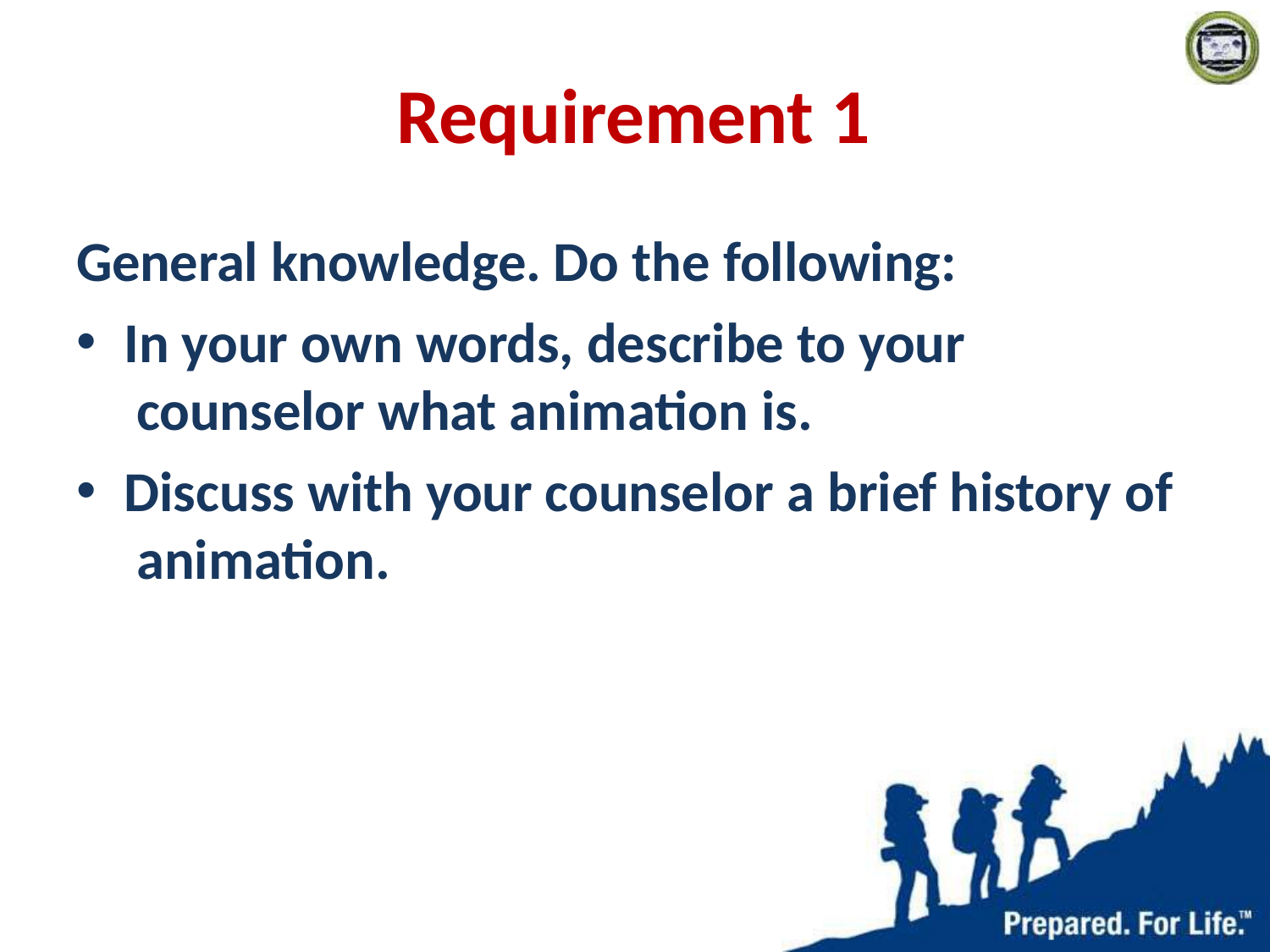

# Requirement 1
General knowledge. Do the following:
In your own words, describe to your  counselor what animation is.
Discuss with your counselor a brief history of  animation.